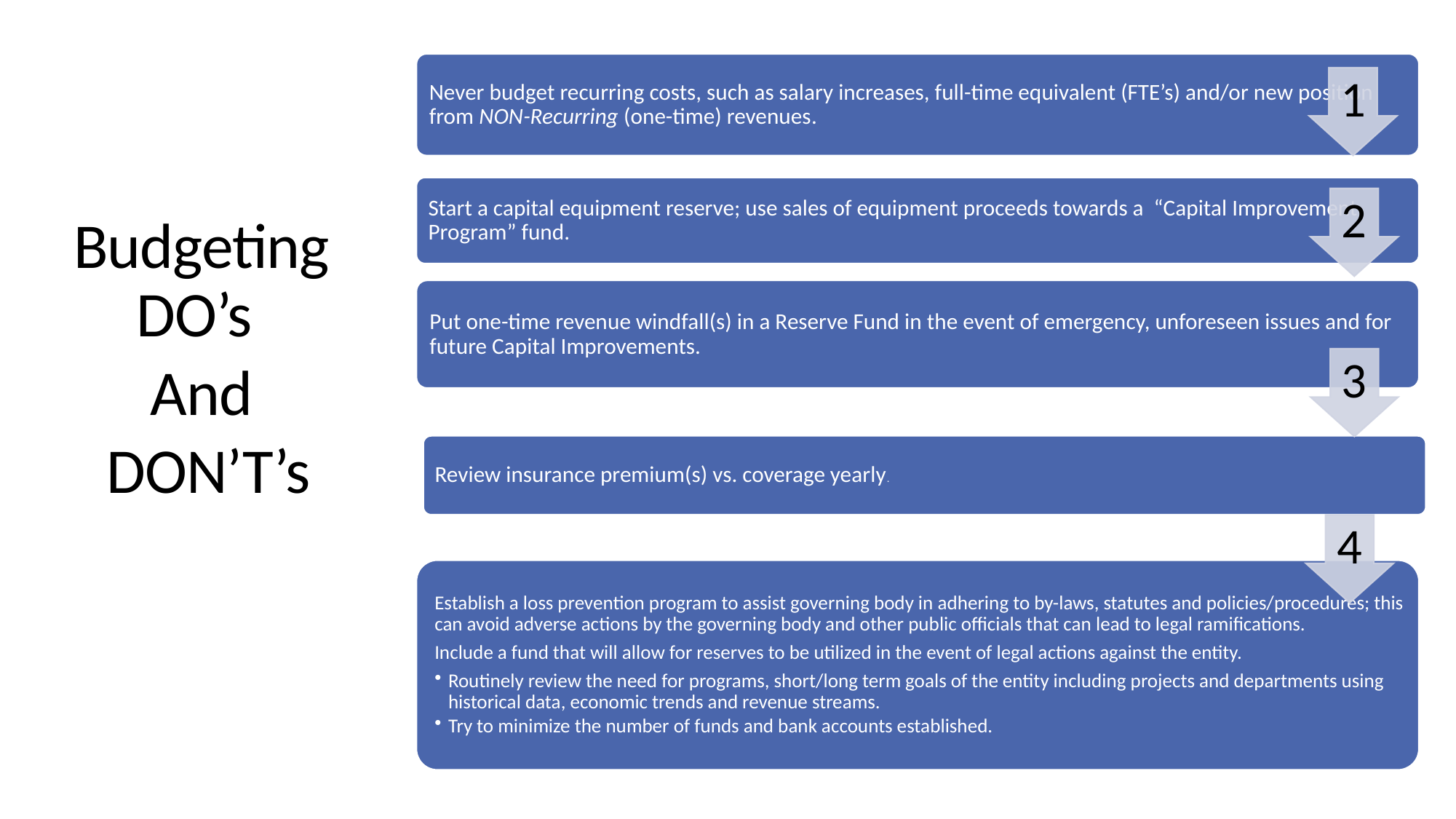

Never budget recurring costs, such as salary increases, full-time equivalent (FTE’s) and/or new position from NON-Recurring (one-time) revenues.
Start a capital equipment reserve; use sales of equipment proceeds towards a  “Capital Improvement Program” fund.
Put one-time revenue windfall(s) in a Reserve Fund in the event of emergency, unforeseen issues and for future Capital Improvements.
Review insurance premium(s) vs. coverage yearly.
Establish a loss prevention program to assist governing body in adhering to by-laws, statutes and policies/procedures; this can avoid adverse actions by the governing body and other public officials that can lead to legal ramifications.
Include a fund that will allow for reserves to be utilized in the event of legal actions against the entity.
Routinely review the need for programs, short/long term goals of the entity including projects and departments using historical data, economic trends and revenue streams.
Try to minimize the number of funds and bank accounts established.
1
2
3
4
Budgeting DO’s
And
 DON’T’s